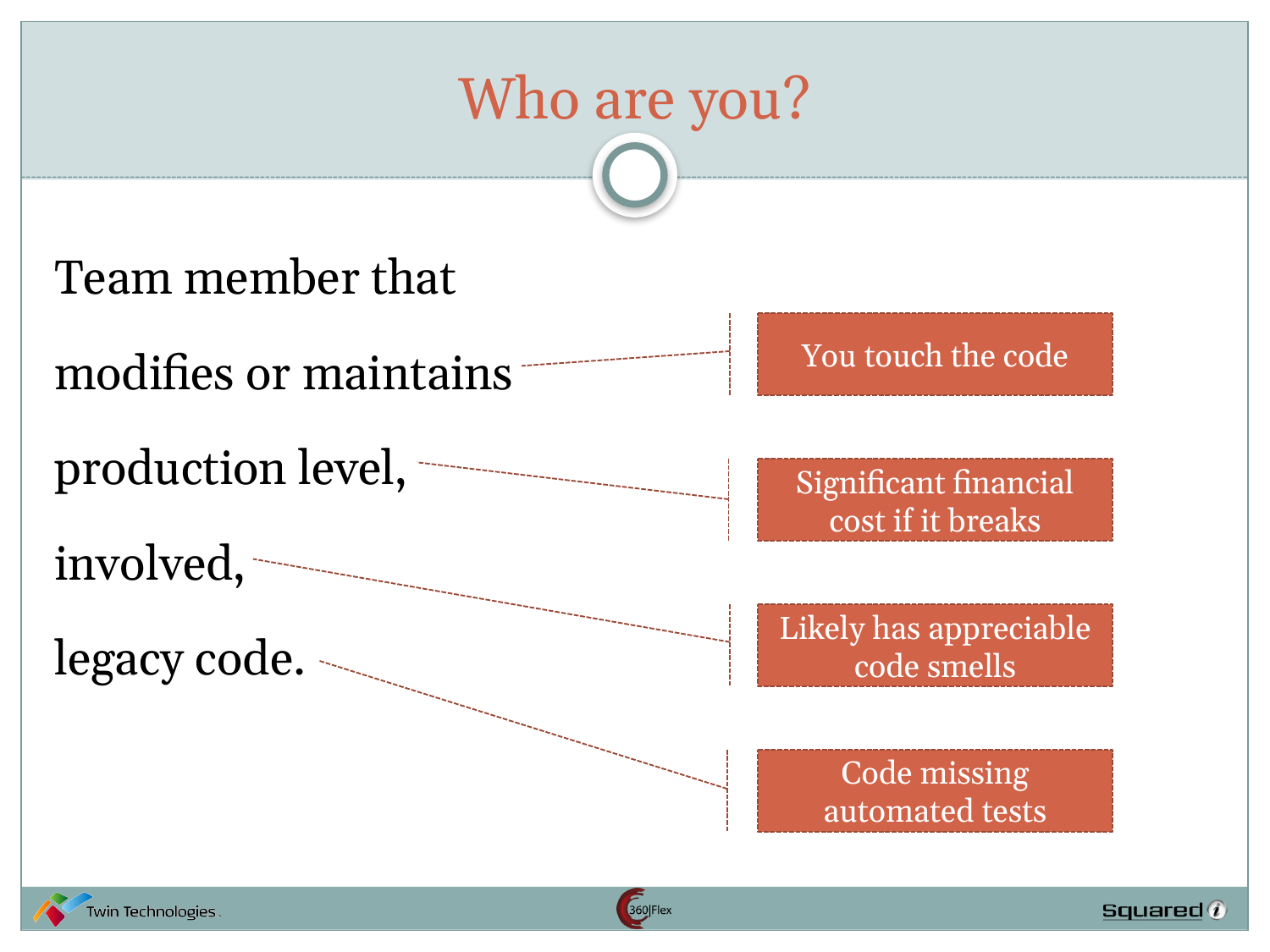

# Who are you?
Team member that
modifies or maintains
production level,
involved,
legacy code.
You touch the code
Significant financial cost if it breaks
Likely has appreciable code smells
Code missing automated tests